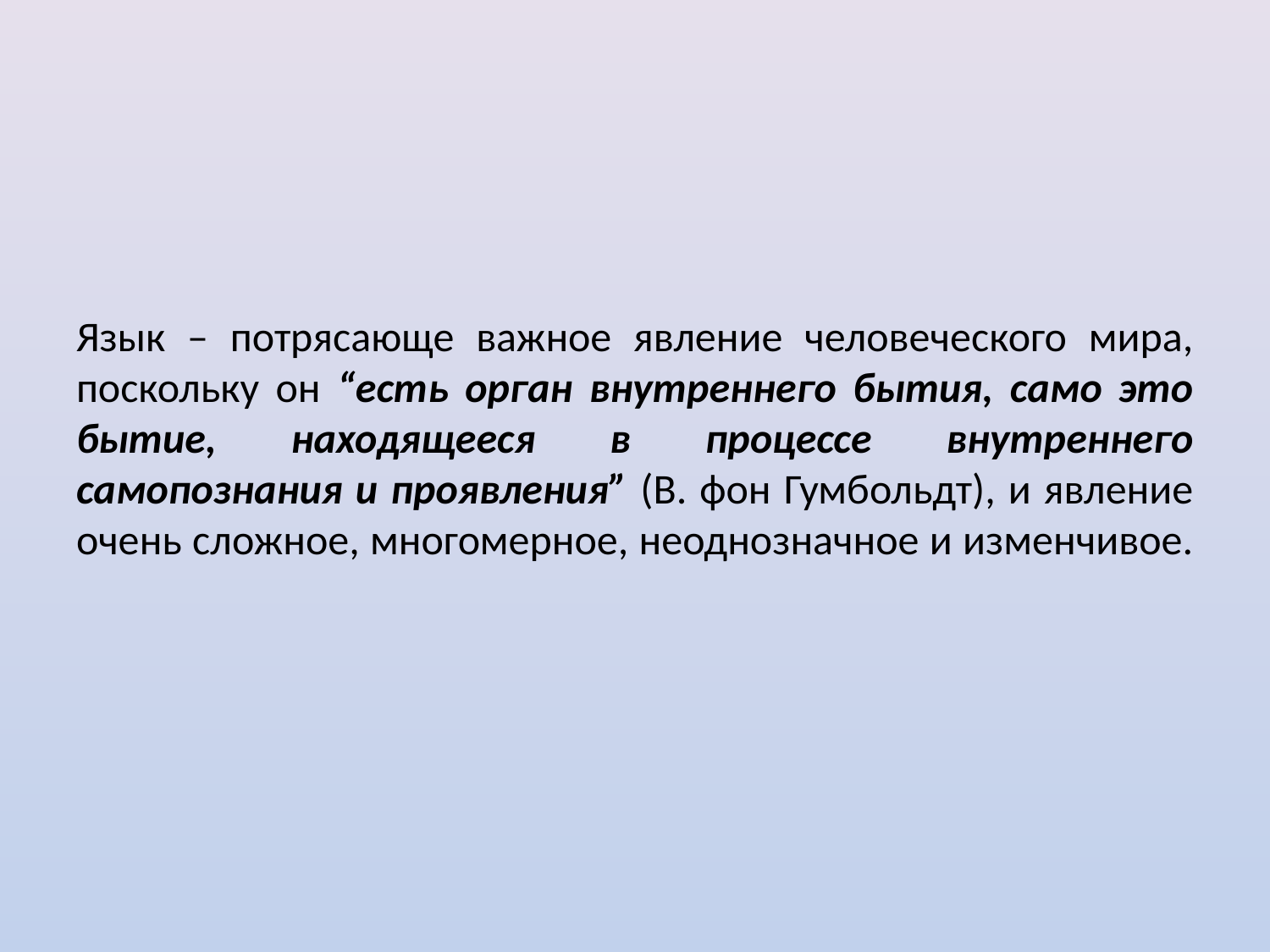

# Язык – потрясающе важное явление человеческого мира, поскольку он “есть орган внутреннего бытия, само это бытие, находящееся в процессе внутреннего самопознания и проявления” (В. фон Гумбольдт), и явление очень сложное, многомерное, неоднозначное и изменчивое.